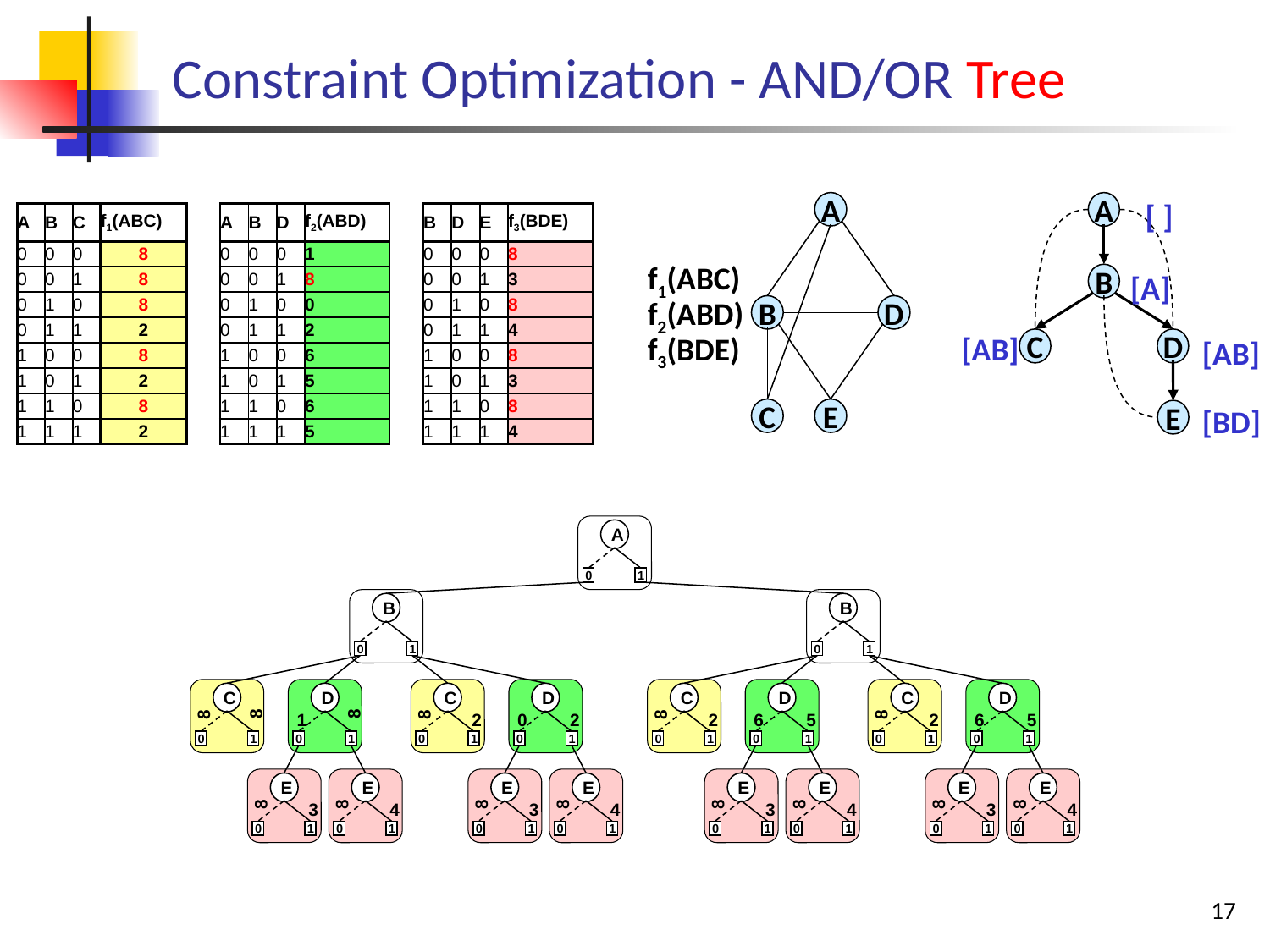

# Constraint Optimization - AND/OR Tree
A
[ ]
[A]
B
[AB]
[AB]
C
D
[BD]
E
A
f1(ABC)
f2(ABD)
B
D
f3(BDE)
C
E
| A | B | C | f1(ABC) |
| --- | --- | --- | --- |
| 0 | 0 | 0 | 8 |
| 0 | 0 | 1 | 8 |
| 0 | 1 | 0 | 8 |
| 0 | 1 | 1 | 2 |
| 1 | 0 | 0 | 8 |
| 1 | 0 | 1 | 2 |
| 1 | 1 | 0 | 8 |
| 1 | 1 | 1 | 2 |
| A | B | D | f2(ABD) |
| --- | --- | --- | --- |
| 0 | 0 | 0 | 1 |
| 0 | 0 | 1 | 8 |
| 0 | 1 | 0 | 0 |
| 0 | 1 | 1 | 2 |
| 1 | 0 | 0 | 6 |
| 1 | 0 | 1 | 5 |
| 1 | 1 | 0 | 6 |
| 1 | 1 | 1 | 5 |
| B | D | E | f3(BDE) |
| --- | --- | --- | --- |
| 0 | 0 | 0 | 8 |
| 0 | 0 | 1 | 3 |
| 0 | 1 | 0 | 8 |
| 0 | 1 | 1 | 4 |
| 1 | 0 | 0 | 8 |
| 1 | 0 | 1 | 3 |
| 1 | 1 | 0 | 8 |
| 1 | 1 | 1 | 4 |

A

0
1

B
B

0
1
0
1

C
D
C
D
C
D
C
D
8
8
2
2
2
5
2
5
8
1
8
0
8
6
8
6
0
1
0
1
0
1
0
1
0
1
0
1
0
1
0
1

E
E
E
E
E
E
E
E
3
4
3
4
3
4
3
4
8
8
8
8
8
8
8
8
0
1
0
1
0
1
0
1
0
1
0
1
0
1
0
1
17